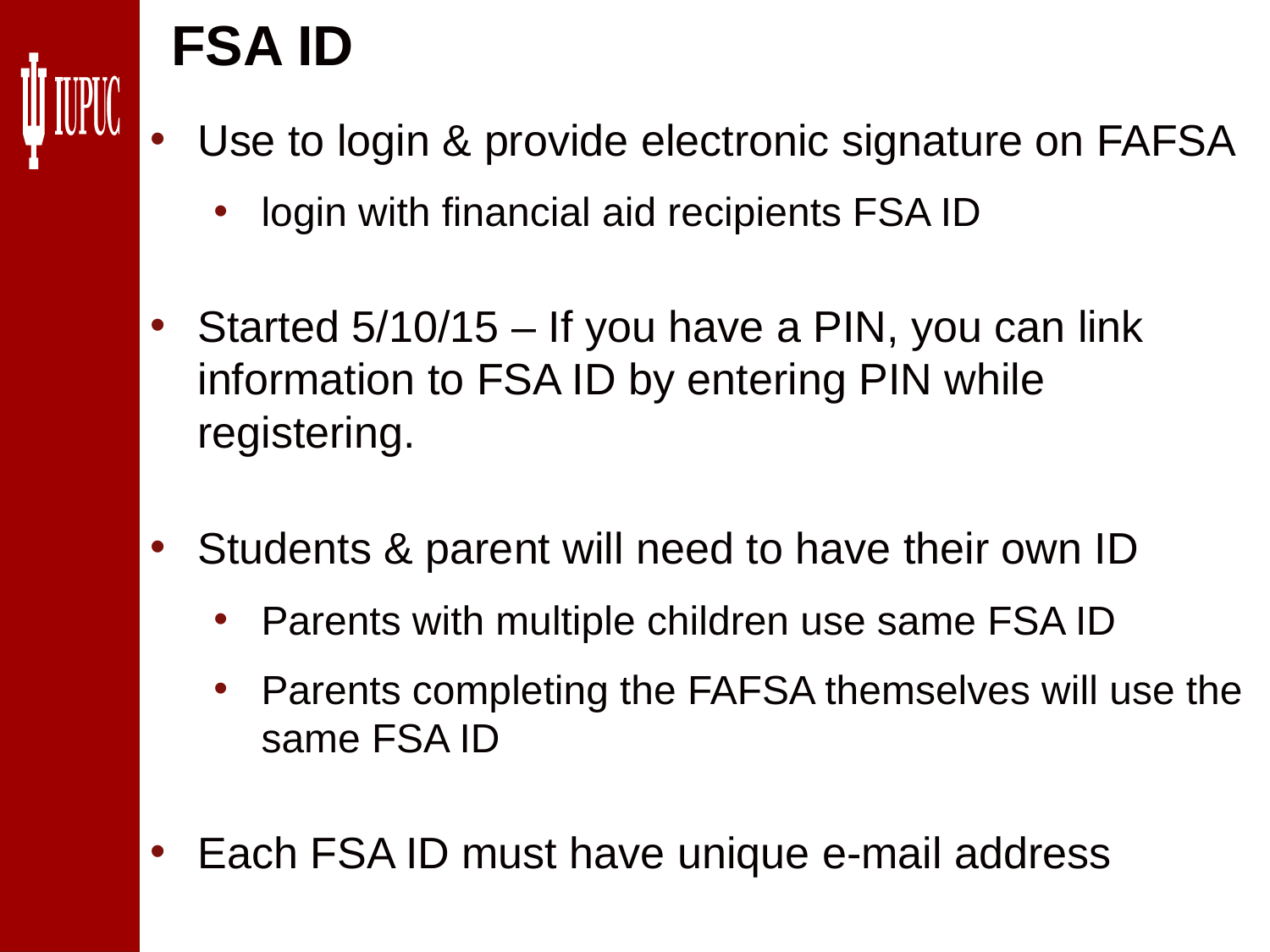

FSA ID
Use to login & provide electronic signature on FAFSA
login with financial aid recipients FSA ID

Started 5/10/15 – If you have a PIN, you can link information to FSA ID by entering PIN while registering.

Students & parent will need to have their own ID
Parents with multiple children use same FSA ID
Parents completing the FAFSA themselves will use the same FSA ID

Each FSA ID must have unique e-mail address